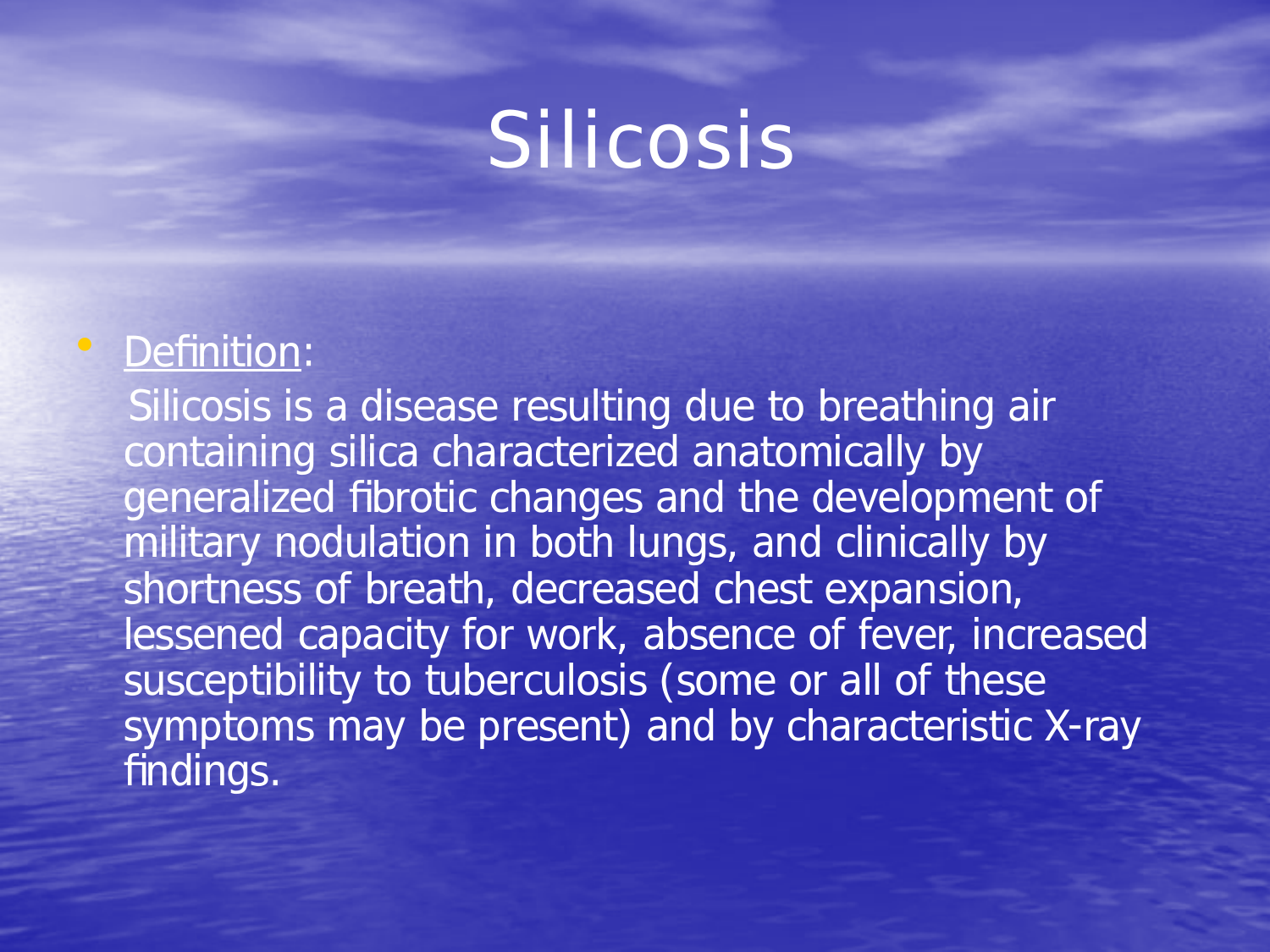

# Silicosis

Definition:
    Silicosis is a disease resulting due to breathing air containing silica characterized anatomically by generalized fibrotic changes and the development of military nodulation in both lungs, and clinically by shortness of breath, decreased chest expansion, lessened capacity for work, absence of fever, increased susceptibility to tuberculosis (some or all of these symptoms may be present) and by characteristic X-ray findings.